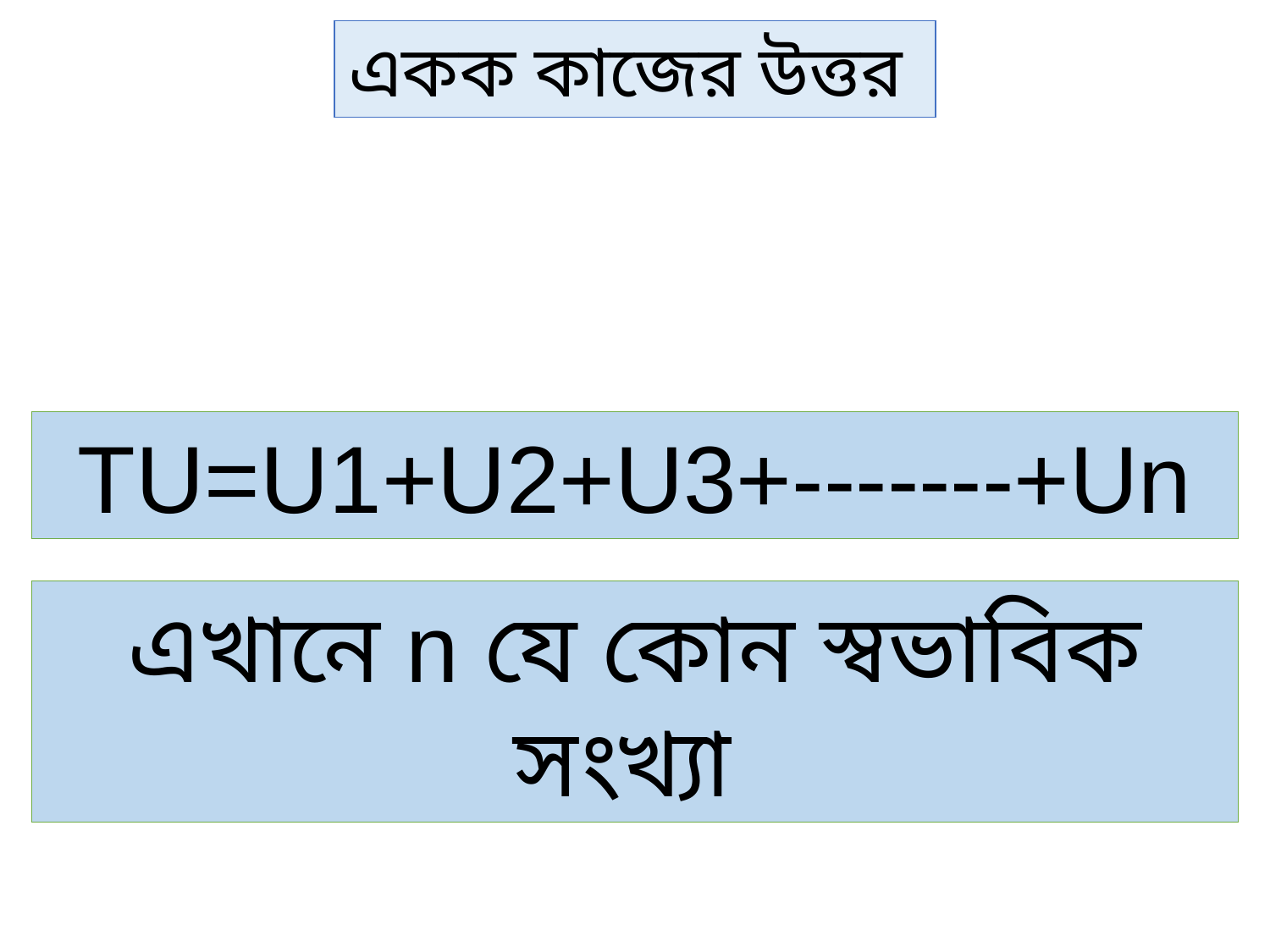

একক কাজের উত্তর
TU=U1+U2+U3+-------+Un
এখানে n যে কোন স্বভাবিক সংখ্যা